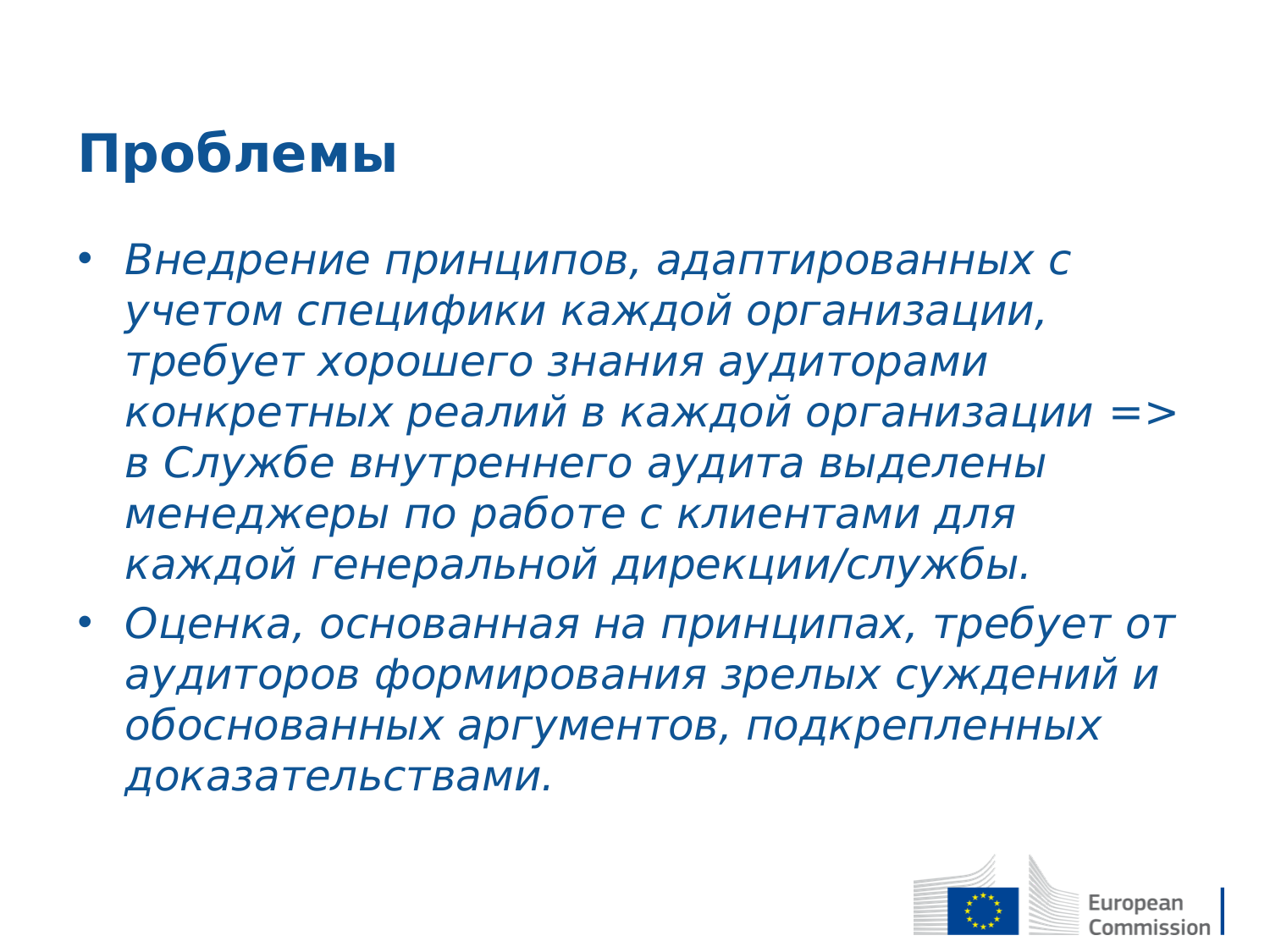

# Проблемы
Внедрение принципов, адаптированных с учетом специфики каждой организации, требует хорошего знания аудиторами конкретных реалий в каждой организации => в Службе внутреннего аудита выделены менеджеры по работе с клиентами для каждой генеральной дирекции/службы.
Оценка, основанная на принципах, требует от аудиторов формирования зрелых суждений и обоснованных аргументов, подкрепленных доказательствами.